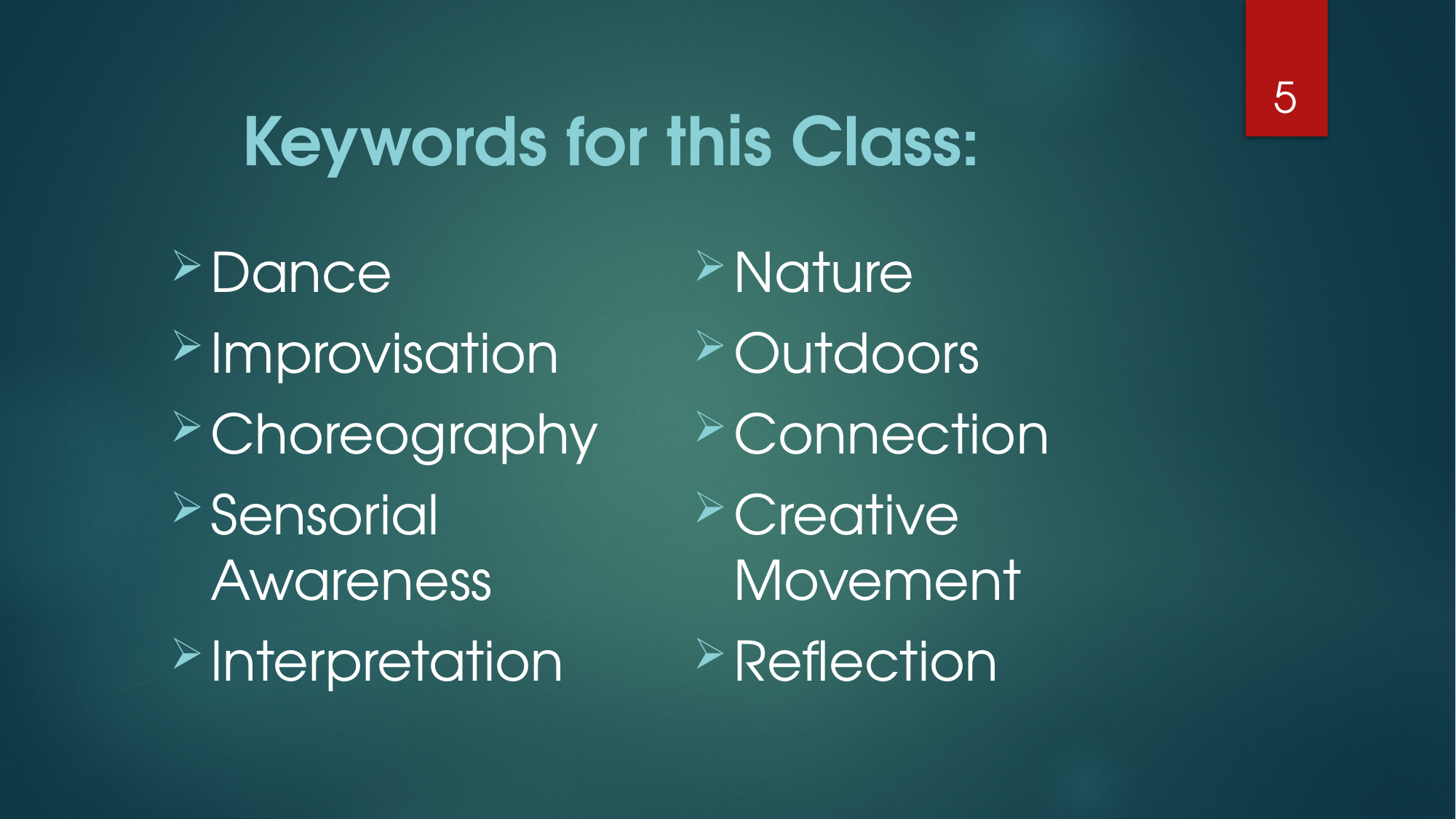

5
Keywords for this Class:
Dance
Improvisation
Choreography
Sensorial Awareness
Interpretation
Nature
Outdoors
Connection
Creative Movement
Reflection